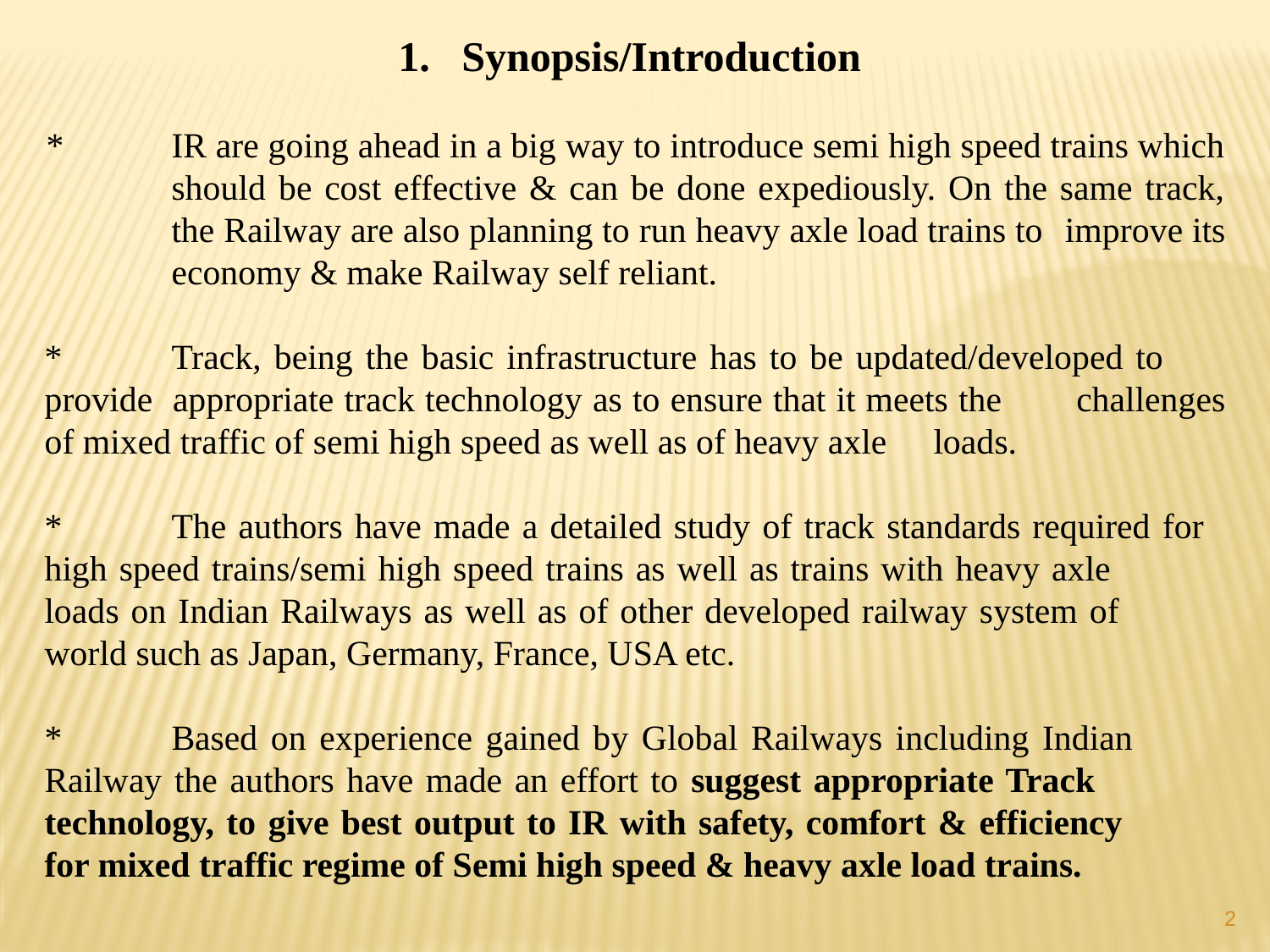

1.   Synopsis/Introduction

*	IR are going ahead in a big way to introduce semi high speed trains which 	should be cost effective & can be done expediously. On the same track, 	the Railway are also planning to run heavy axle load trains to 	improve its 	economy & make Railway self reliant.

*	Track, being the basic infrastructure has to be updated/developed to 	provide 	appropriate track technology as to ensure that it meets the 	challenges of mixed traffic of semi high speed as well as of heavy axle 	loads.

*	The authors have made a detailed study of track standards required for 	high speed trains/semi high speed trains as well as trains with heavy axle 	loads on Indian Railways as well as of other developed railway system of 	world such as Japan, Germany, France, USA etc.

*	Based on experience gained by Global Railways including Indian 	Railway the authors have made an effort to suggest appropriate Track 	technology, to give best output to IR with safety, comfort & efficiency 	for mixed traffic regime of Semi high speed & heavy axle load trains.

2